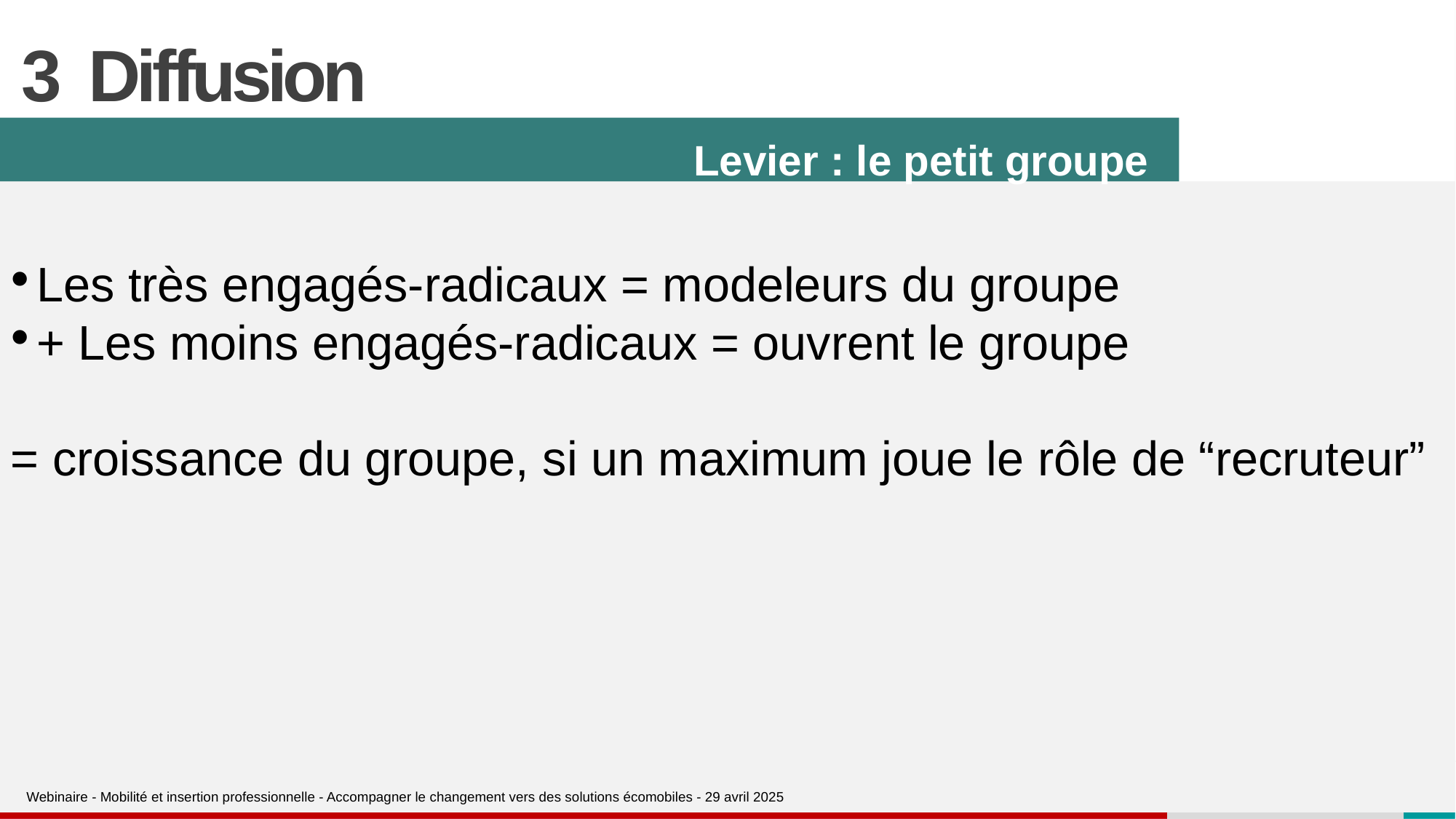

# 3  Diffusion
Levier : le petit groupe

Les très engagés-radicaux = modeleurs du groupe
+ Les moins engagés-radicaux = ouvrent le groupe

= croissance du groupe, si un maximum joue le rôle de “recruteur”

Webinaire - Mobilité et insertion professionnelle - Accompagner le changement vers des solutions écomobiles - 29 avril 2025